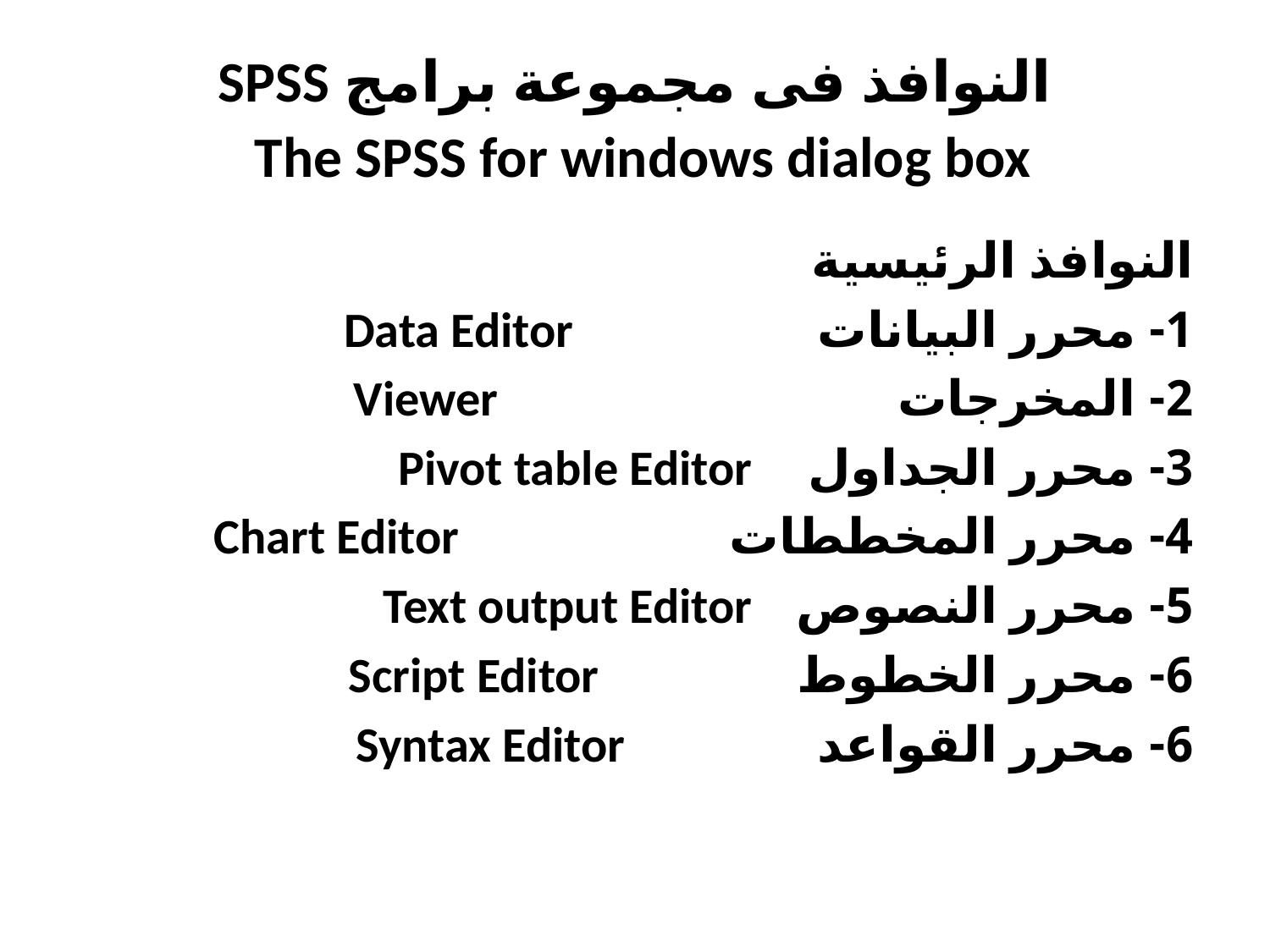

# النوافذ فى مجموعة برامج SPSS The SPSS for windows dialog box
النوافذ الرئيسية
1- محرر البيانات			     Data Editor
2- المخرجات					 Viewer
3- محرر الجداول		 Pivot table Editor
4- محرر المخططات		   	    Chart Editor
5- محرر النصوص		 Text output Editor
6- محرر الخطوط 		  	   Script Editor
6- محرر القواعد			 Syntax Editor